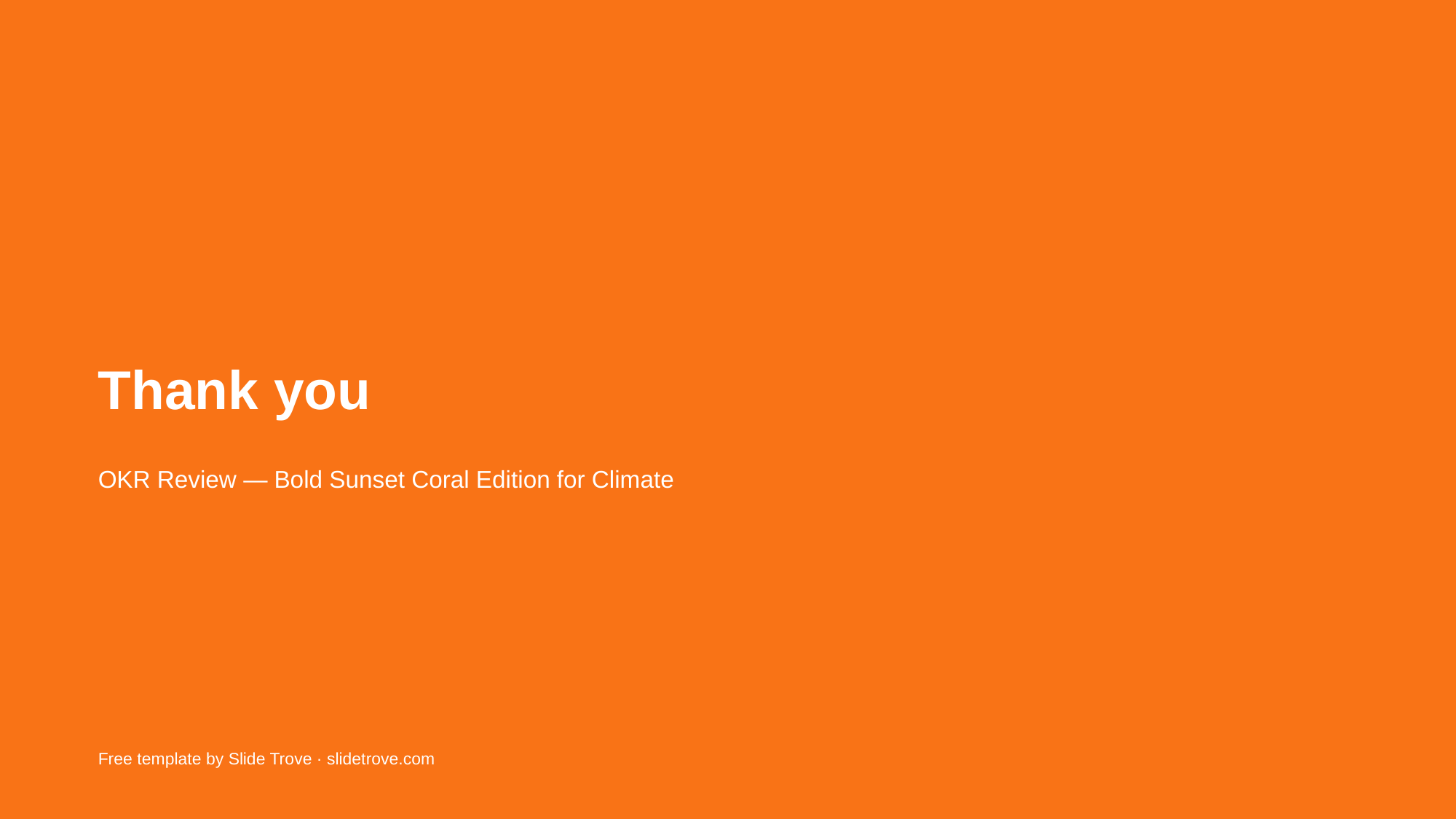

Thank you
OKR Review — Bold Sunset Coral Edition for Climate
Free template by Slide Trove · slidetrove.com